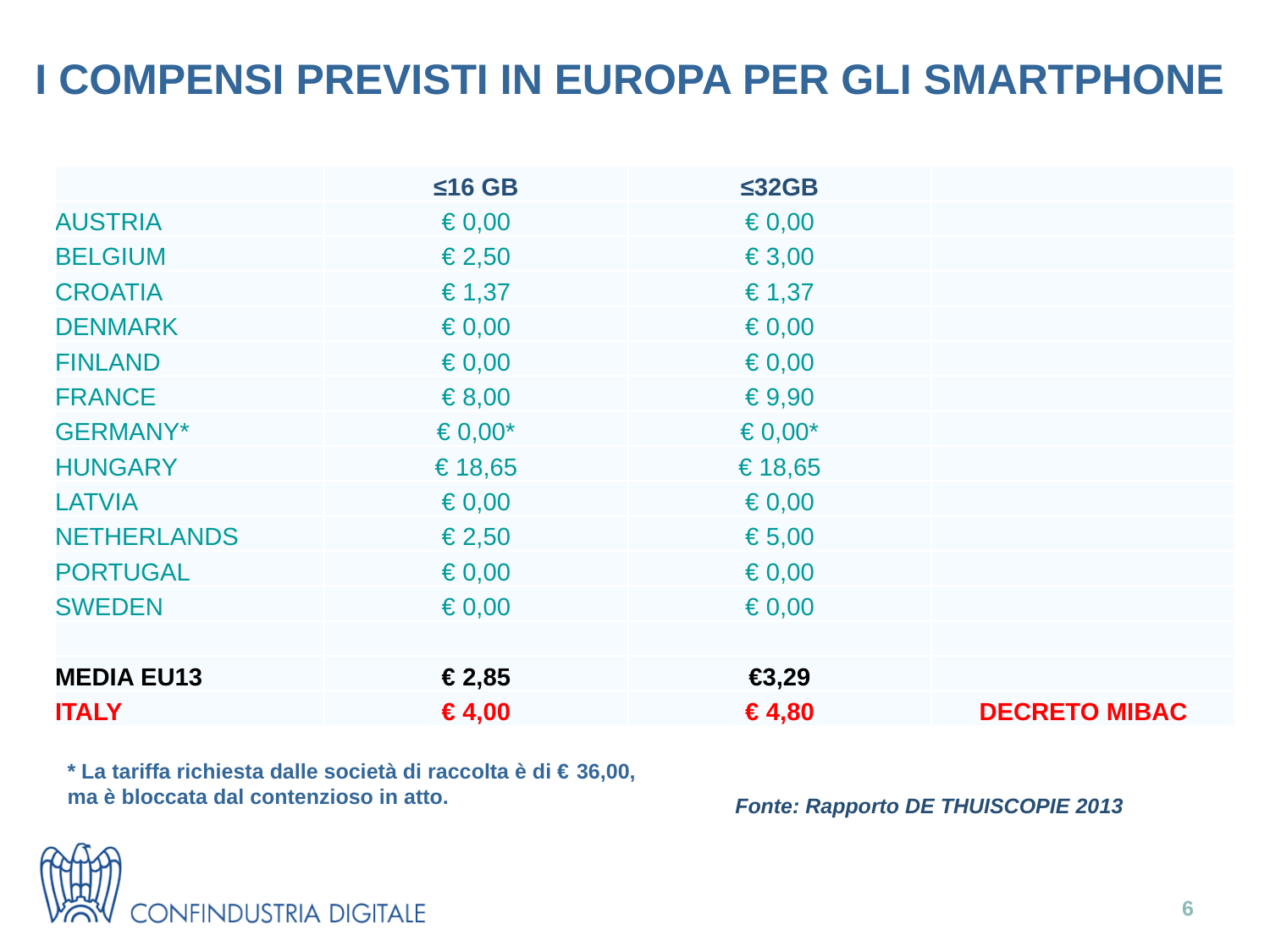

I COMPENSI PREVISTI IN EUROPA PER GLI SMARTPHONE
|  | ≤16 GB | ≤32GB |  |
| --- | --- | --- | --- |
| AUSTRIA | € 0,00 | € 0,00 |  |
| BELGIUM | € 2,50 | € 3,00 |  |
| CROATIA | € 1,37 | € 1,37 |  |
| DENMARK | € 0,00 | € 0,00 |  |
| FINLAND | € 0,00 | € 0,00 |  |
| FRANCE | € 8,00 | € 9,90 |  |
| GERMANY\* | € 0,00\* | € 0,00\* |  |
| HUNGARY | € 18,65 | € 18,65 |  |
| LATVIA | € 0,00 | € 0,00 |  |
| NETHERLANDS | € 2,50 | € 5,00 |  |
| PORTUGAL | € 0,00 | € 0,00 |  |
| SWEDEN | € 0,00 | € 0,00 |  |
|  |  |  |  |
| MEDIA EU13 | € 2,85 | €3,29 |  |
| ITALY | € 4,00 | € 4,80 | DECRETO MIBAC |
* La tariffa richiesta dalle società di raccolta è di € 36,00, ma è bloccata dal contenzioso in atto.
 Fonte: Rapporto DE THUISCOPIE 2013
6